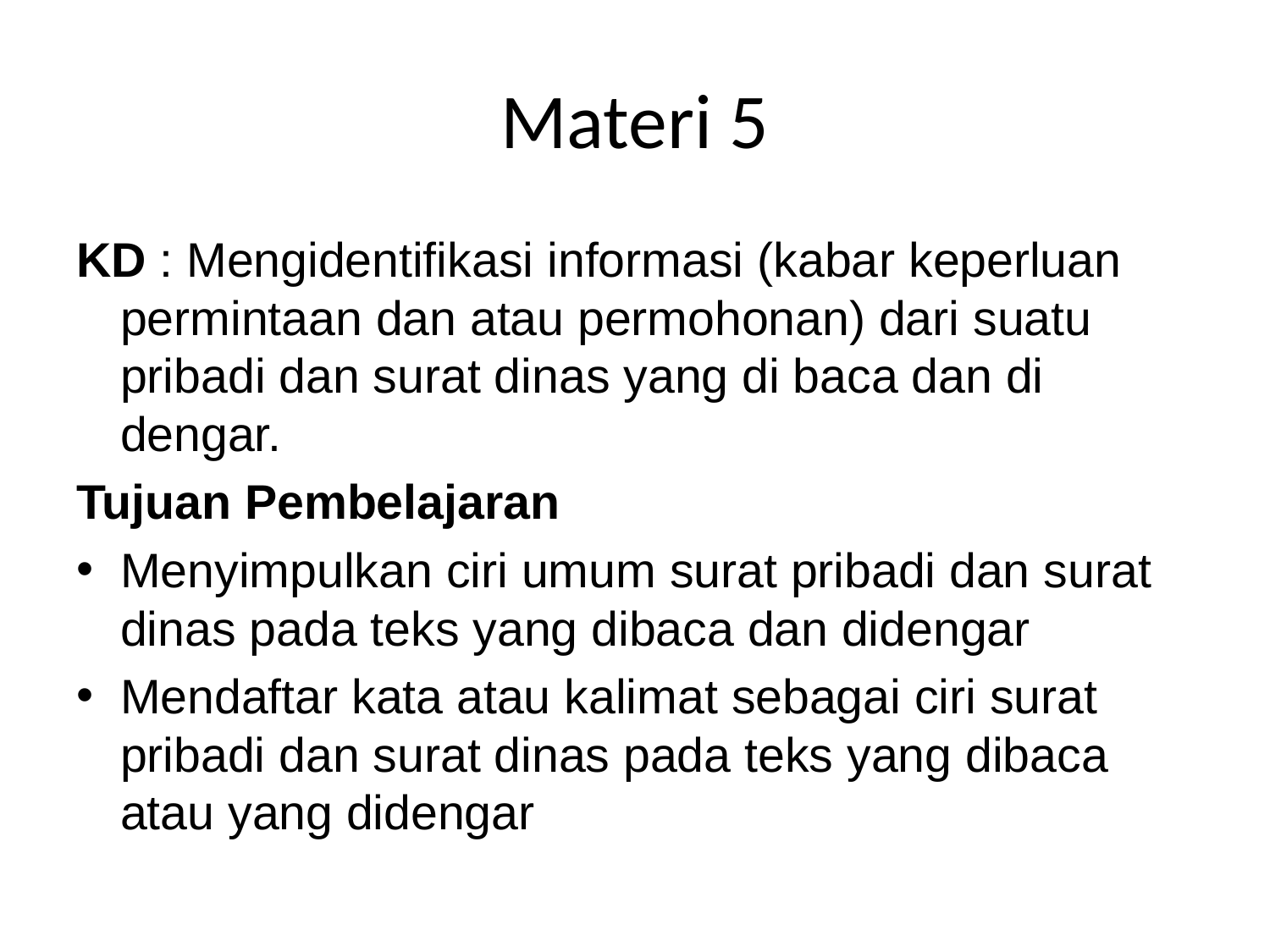

# Materi 5
KD : Mengidentifikasi informasi (kabar keperluan permintaan dan atau permohonan) dari suatu pribadi dan surat dinas yang di baca dan di dengar.
Tujuan Pembelajaran
Menyimpulkan ciri umum surat pribadi dan surat dinas pada teks yang dibaca dan didengar
Mendaftar kata atau kalimat sebagai ciri surat pribadi dan surat dinas pada teks yang dibaca atau yang didengar